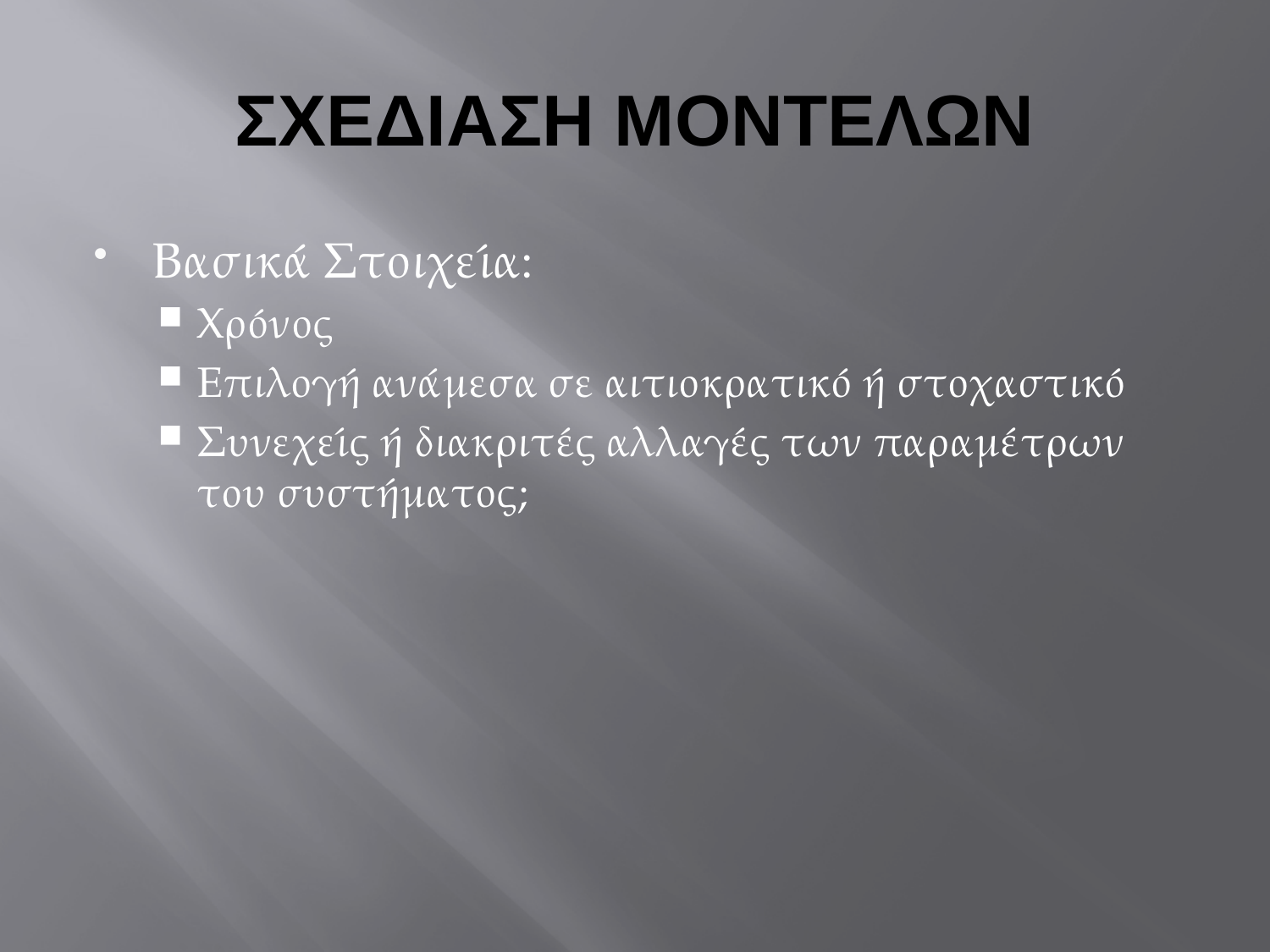

# ΣΧΕΔΙΑΣΗ ΜΟΝΤΕΛΩΝ
Βασικά Στοιχεία:
Χρόνος
Επιλογή ανάμεσα σε αιτιοκρατικό ή στοχαστικό
Συνεχείς ή διακριτές αλλαγές των παραμέτρων του συστήματος;